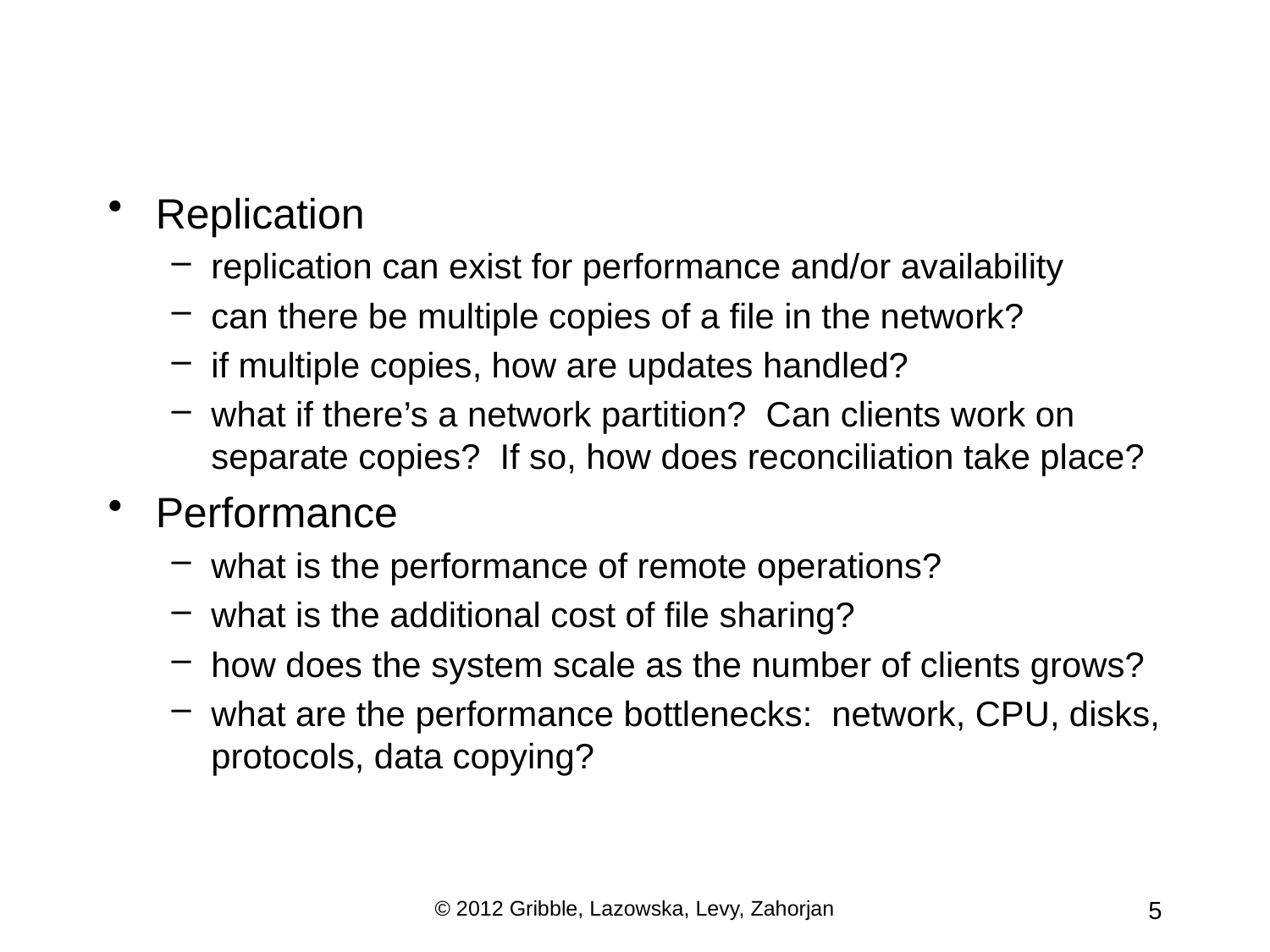

Replication
replication can exist for performance and/or availability
can there be multiple copies of a file in the network?
if multiple copies, how are updates handled?
what if there’s a network partition?  Can clients work on separate copies?  If so, how does reconciliation take place?
Performance
what is the performance of remote operations?
what is the additional cost of file sharing?
how does the system scale as the number of clients grows?
what are the performance bottlenecks:  network, CPU, disks, protocols, data copying?
© 2012 Gribble, Lazowska, Levy, Zahorjan
5